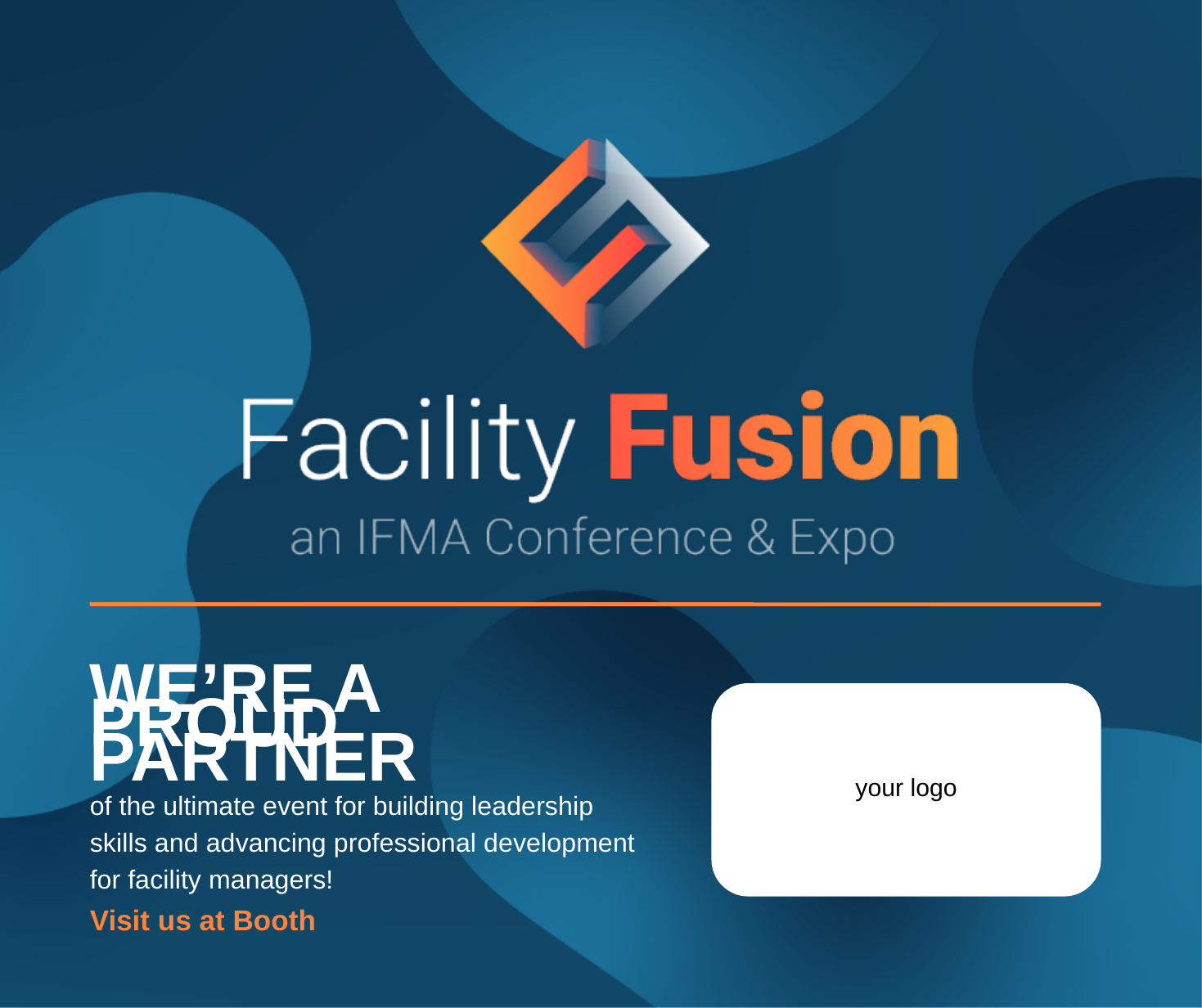

WE’RE A
PROUD PARTNER

your logo
of the ultimate event for building leadership skills and advancing professional development for facility managers!
Visit us at Booth